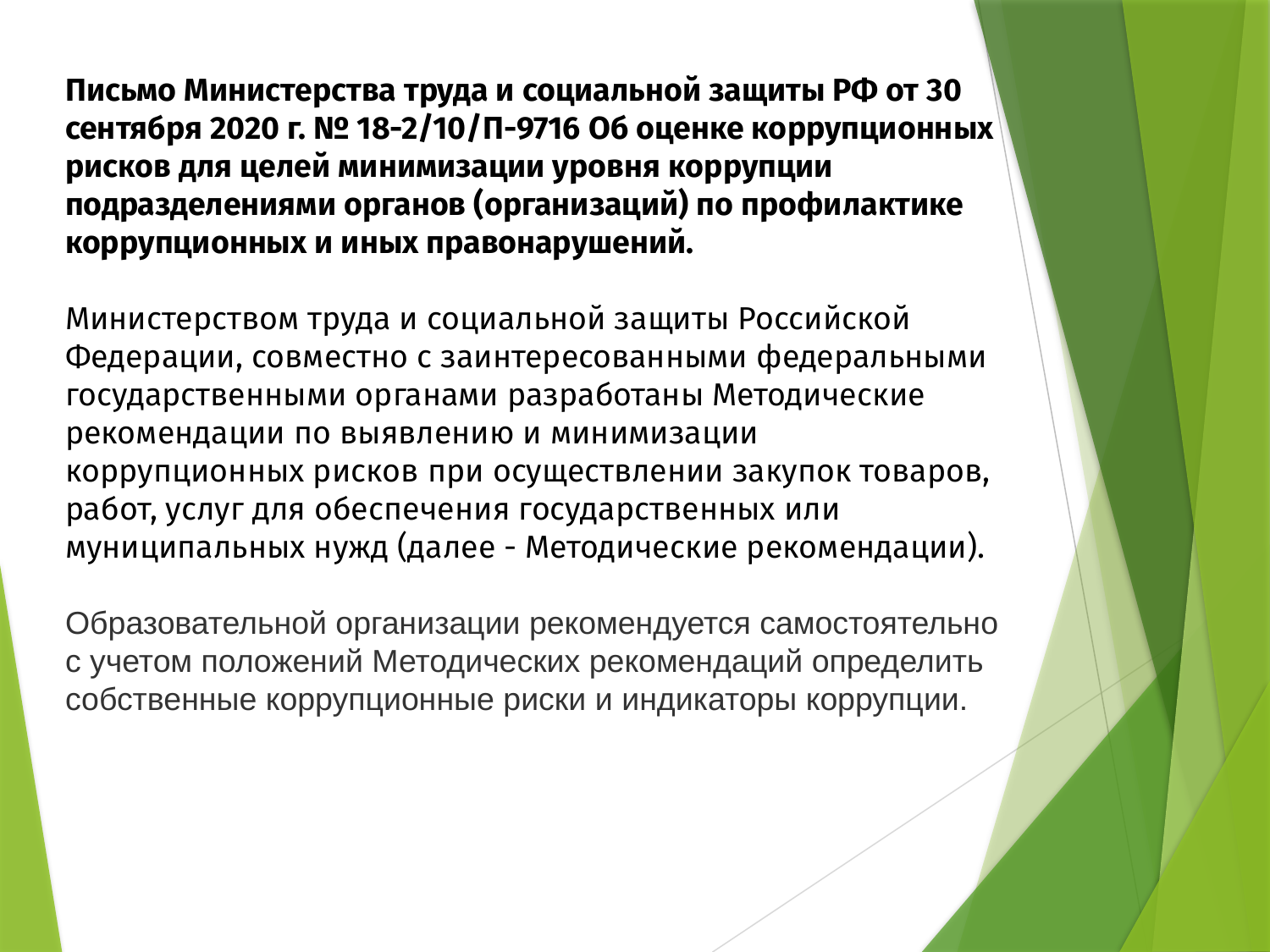

Письмо Министерства труда и социальной защиты РФ от 30 сентября 2020 г. № 18-2/10/П-9716 Об оценке коррупционных рисков для целей минимизации уровня коррупции подразделениями органов (организаций) по профилактике коррупционных и иных правонарушений.

Министерством труда и социальной защиты Российской Федерации, совместно с заинтересованными федеральными государственными органами разработаны Методические рекомендации по выявлению и минимизации коррупционных рисков при осуществлении закупок товаров, работ, услуг для обеспечения государственных или муниципальных нужд (далее - Методические рекомендации).

Образовательной организации рекомендуется самостоятельно с учетом положений Методических рекомендаций определить собственные коррупционные риски и индикаторы коррупции.